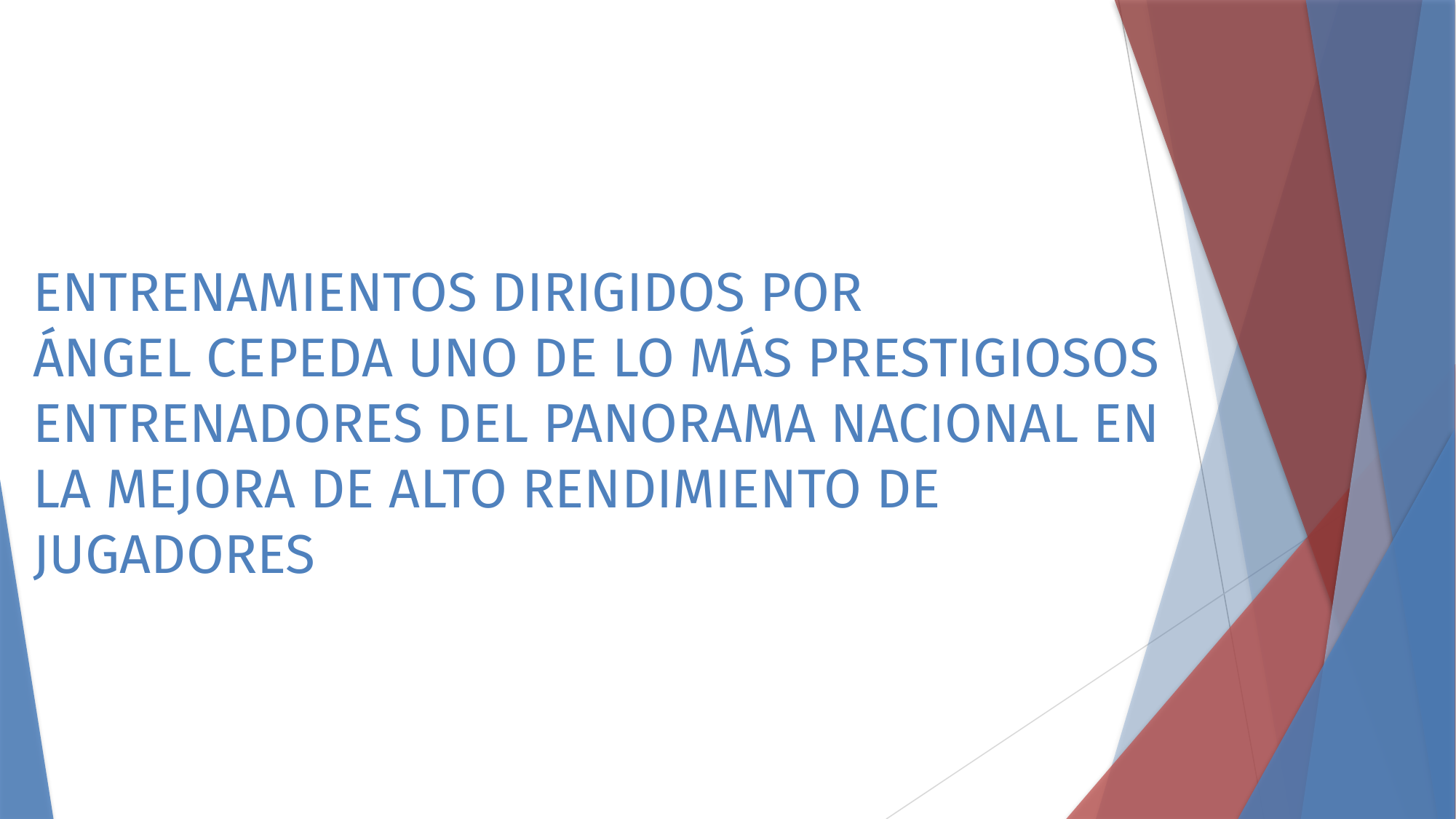

# ENTRENAMIENTOS DIRIGIDOS POR ÁNGEL CEPEDA UNO DE LO MÁS PRESTIGIOSOS ENTRENADORES DEL PANORAMA NACIONAL EN LA MEJORA DE ALTO RENDIMIENTO DE JUGADORES